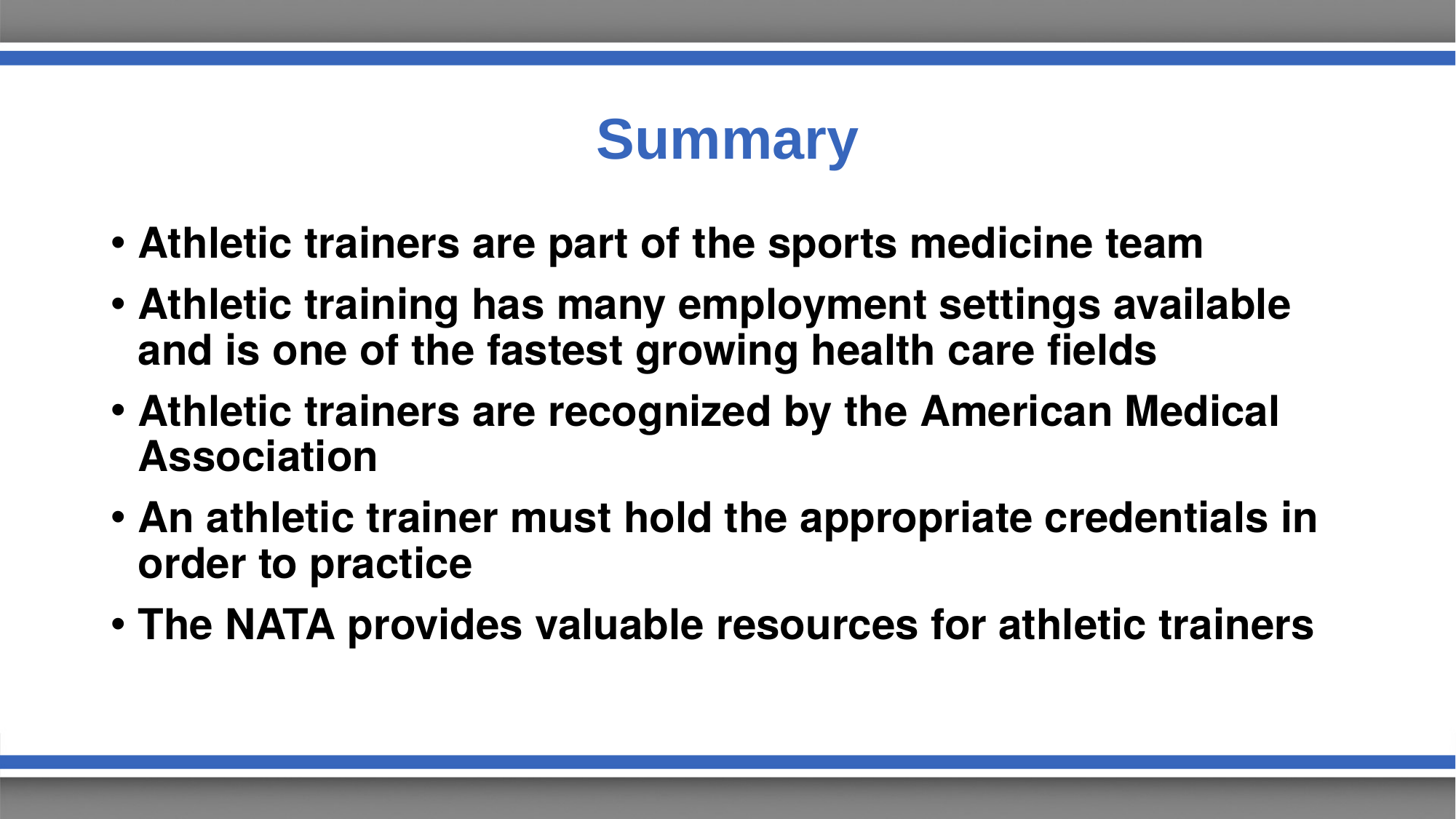

# Summary
Athletic trainers are part of the sports medicine team
Athletic training has many employment settings available and is one of the fastest growing health care fields
Athletic trainers are recognized by the American Medical Association
An athletic trainer must hold the appropriate credentials in order to practice
The NATA provides valuable resources for athletic trainers